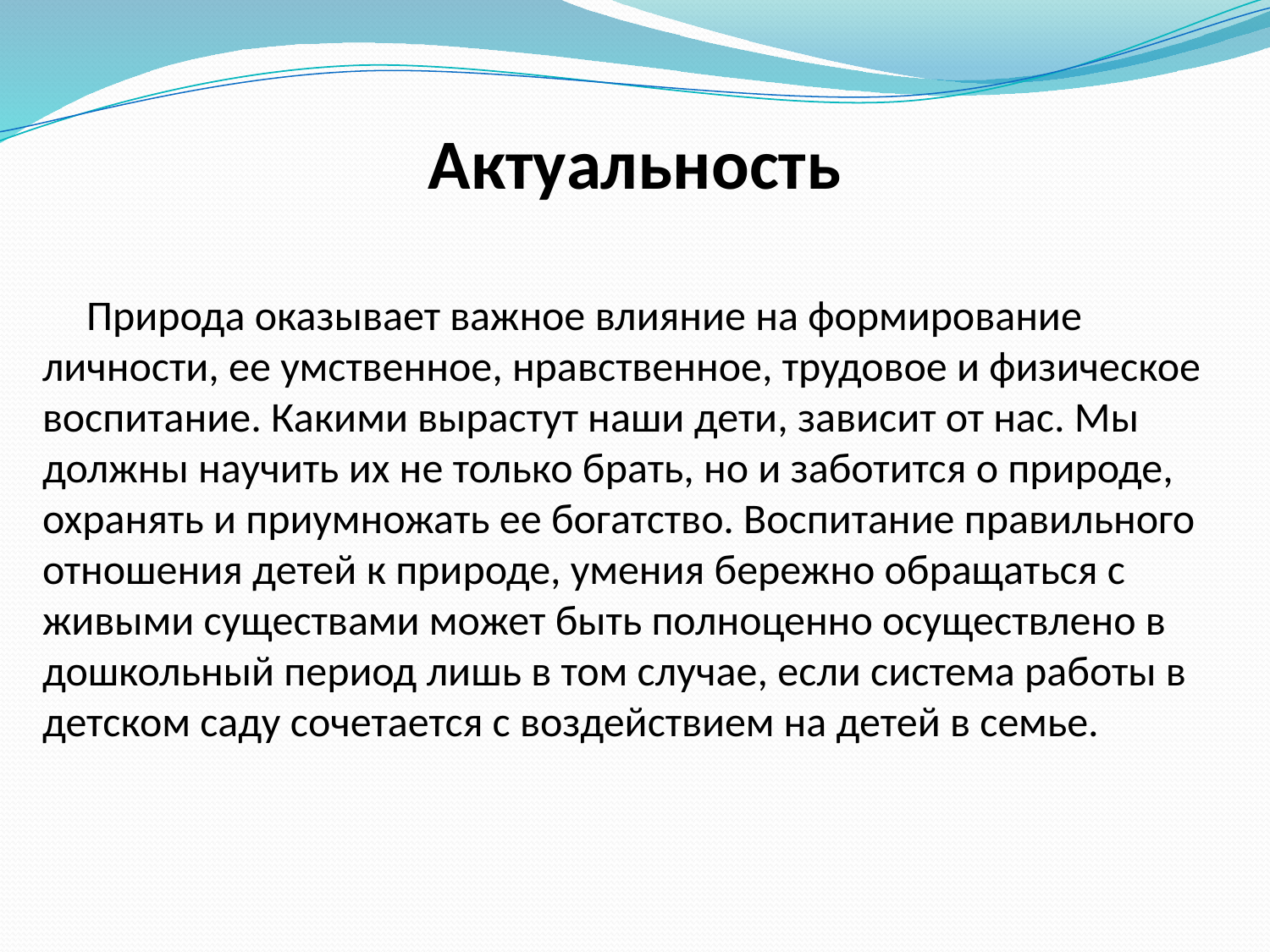

Актуальность

        Природа оказывает важное влияние на формирование личности, ее умственное, нравственное, трудовое и физическое воспитание. Какими вырастут наши дети, зависит от нас. Мы  должны научить их не только брать, но и заботится о природе, охранять и приумножать ее богатство. Воспитание правильного  отношения детей к природе, умения бережно обращаться с живыми существами может быть полноценно осуществлено в дошкольный период лишь в том случае, если система работы в детском саду сочетается с воздействием на детей в семье.